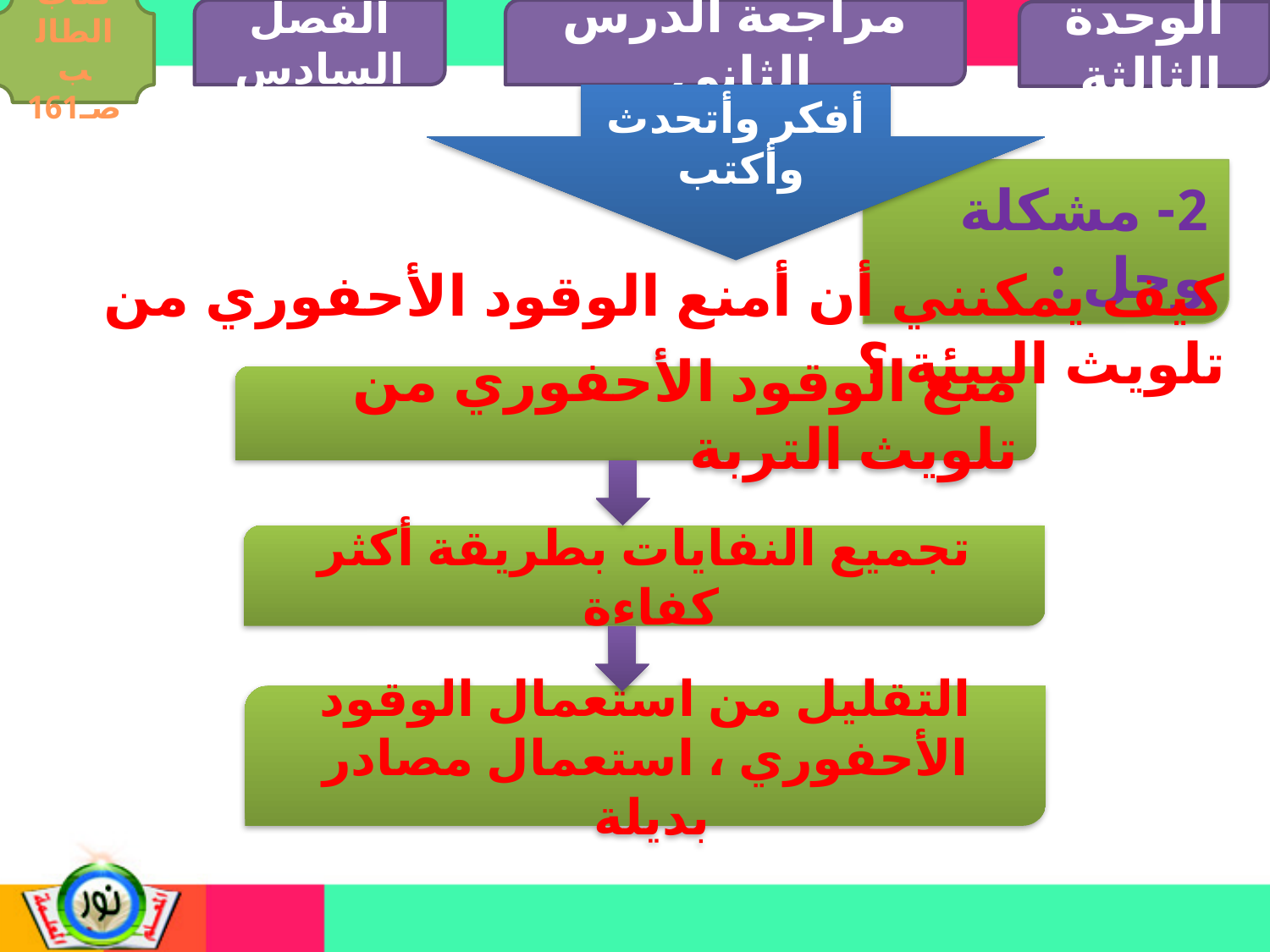

الفصل السادس
مراجعة الدرس الثاني
كتاب الطالب صـ161
الوحدة الثالثة
أفكر وأتحدث وأكتب
2- مشكلة وحل :
كيف يمكنني أن أمنع الوقود الأحفوري من تلويث البيئة ؟
منع الوقود الأحفوري من تلويث التربة

تجميع النفايات بطريقة أكثر كفاءة

التقليل من استعمال الوقود الأحفوري ، استعمال مصادر بديلة